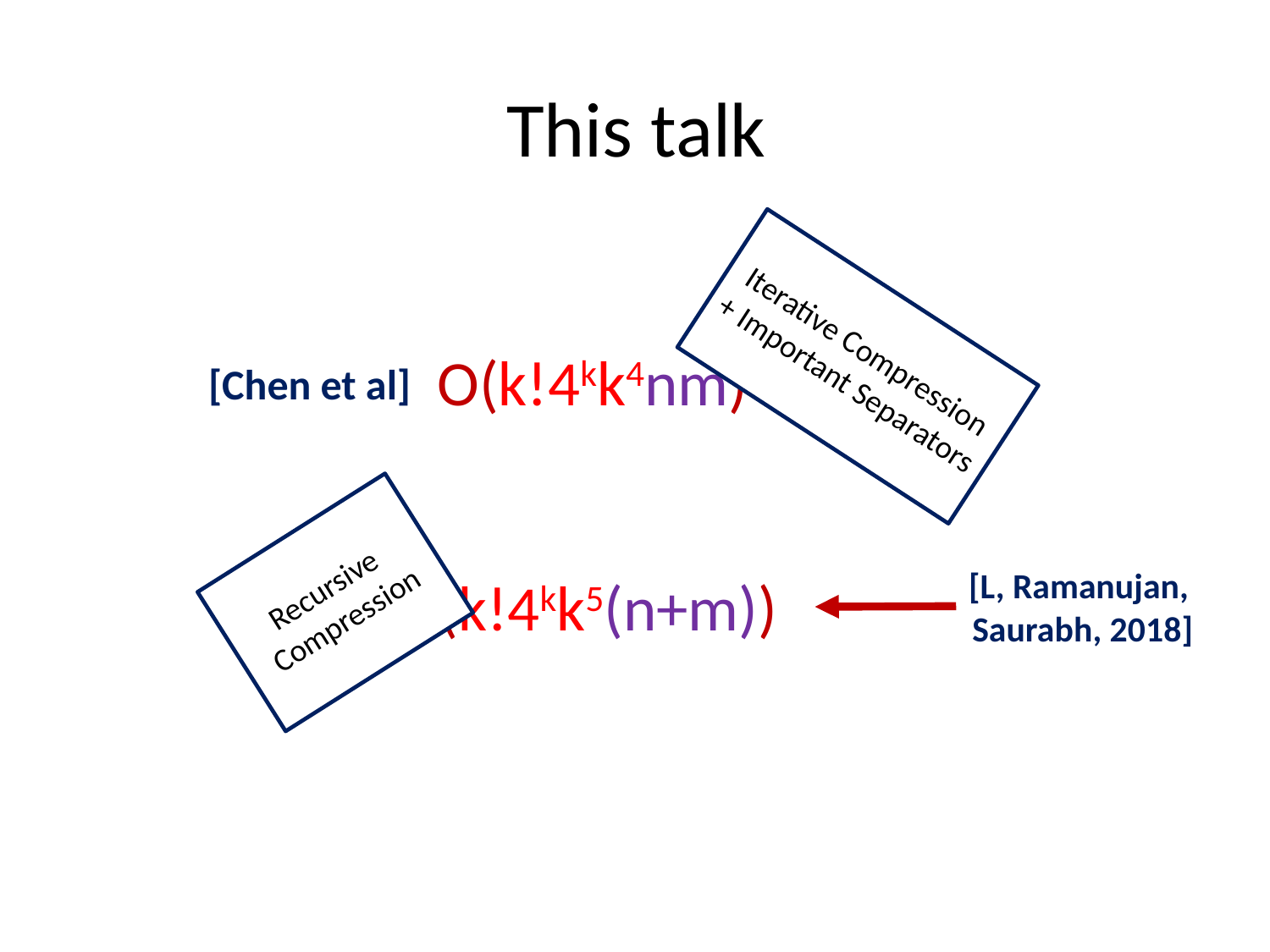

# This talk

Iterative Compression
+ Important Separators

O(k!4kk4nm)
[Chen et al]

  Recursive
  Compression

[L, Ramanujan,
Saurabh, 2018]
O(k!4kk5(n+m))